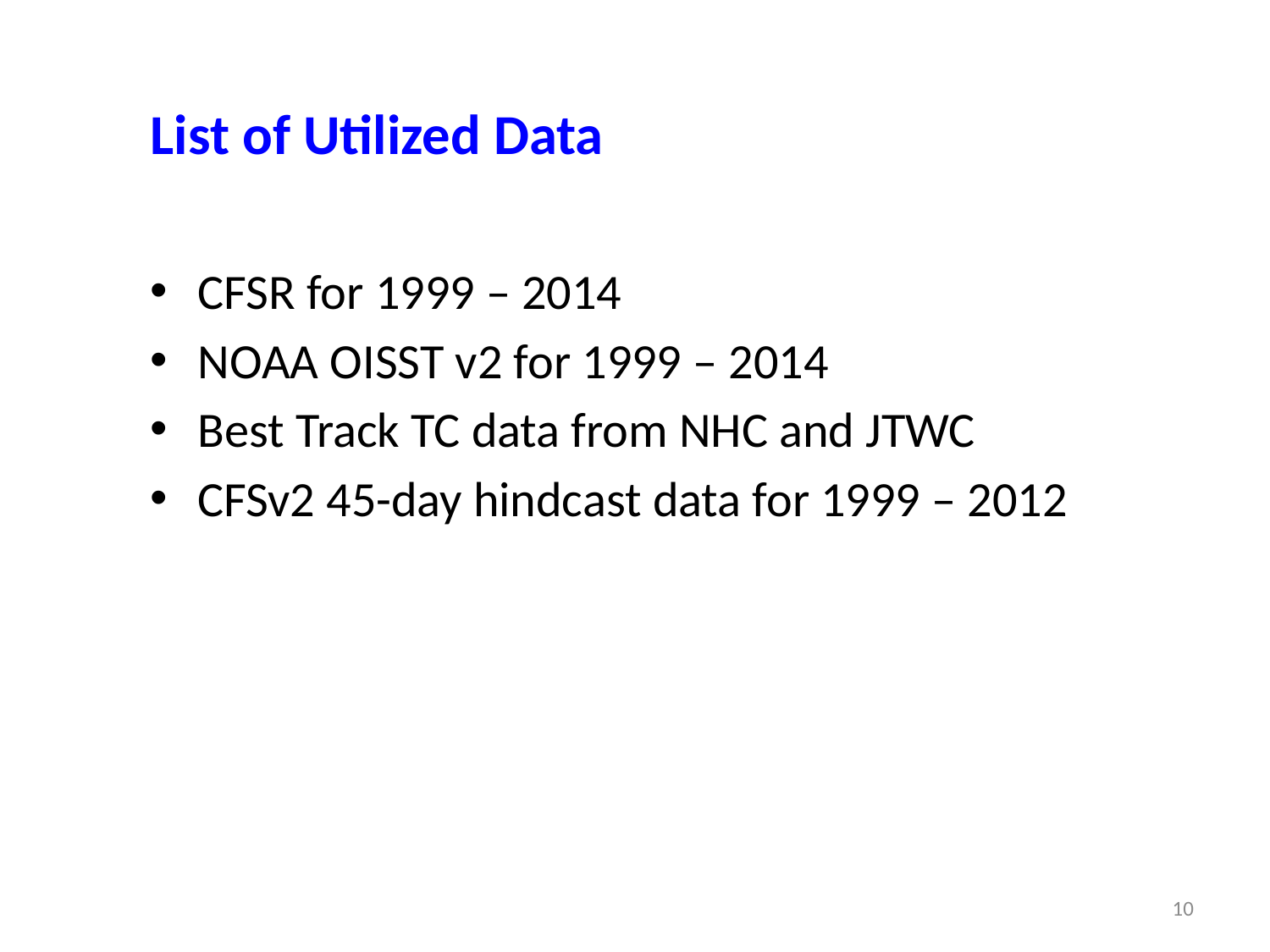

# List of Utilized Data
CFSR for 1999 – 2014
NOAA OISST v2 for 1999 – 2014
Best Track TC data from NHC and JTWC
CFSv2 45-day hindcast data for 1999 – 2012
10